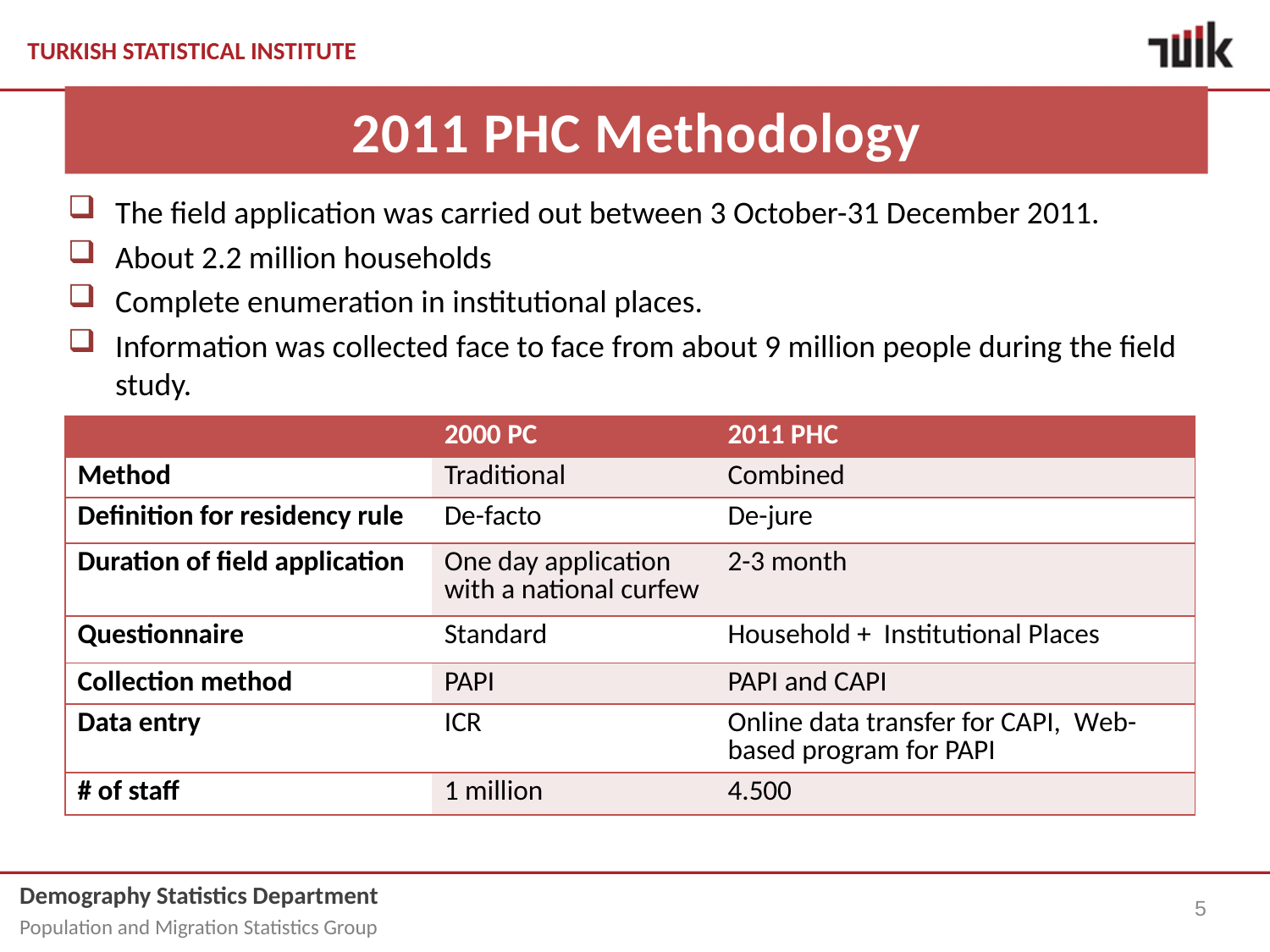

# 2011 PHC Methodology
The field application was carried out between 3 October-31 December 2011.
About 2.2 million households
Complete enumeration in institutional places.
Information was collected face to face from about 9 million people during the field study.

|  | 2000 PC | 2011 PHC |
| --- | --- | --- |
| Method | Traditional | Combined |
| Definition for residency rule | De-facto | De-jure |
| Duration of field application | One day application with a national curfew | 2-3 month |
| Questionnaire | Standard | Household + Institutional Places |
| Collection method | PAPI | PAPI and CAPI |
| Data entry | ICR | Online data transfer for CAPI, Web-based program for PAPI |
| # of staff | 1 million | 4.500 |
5